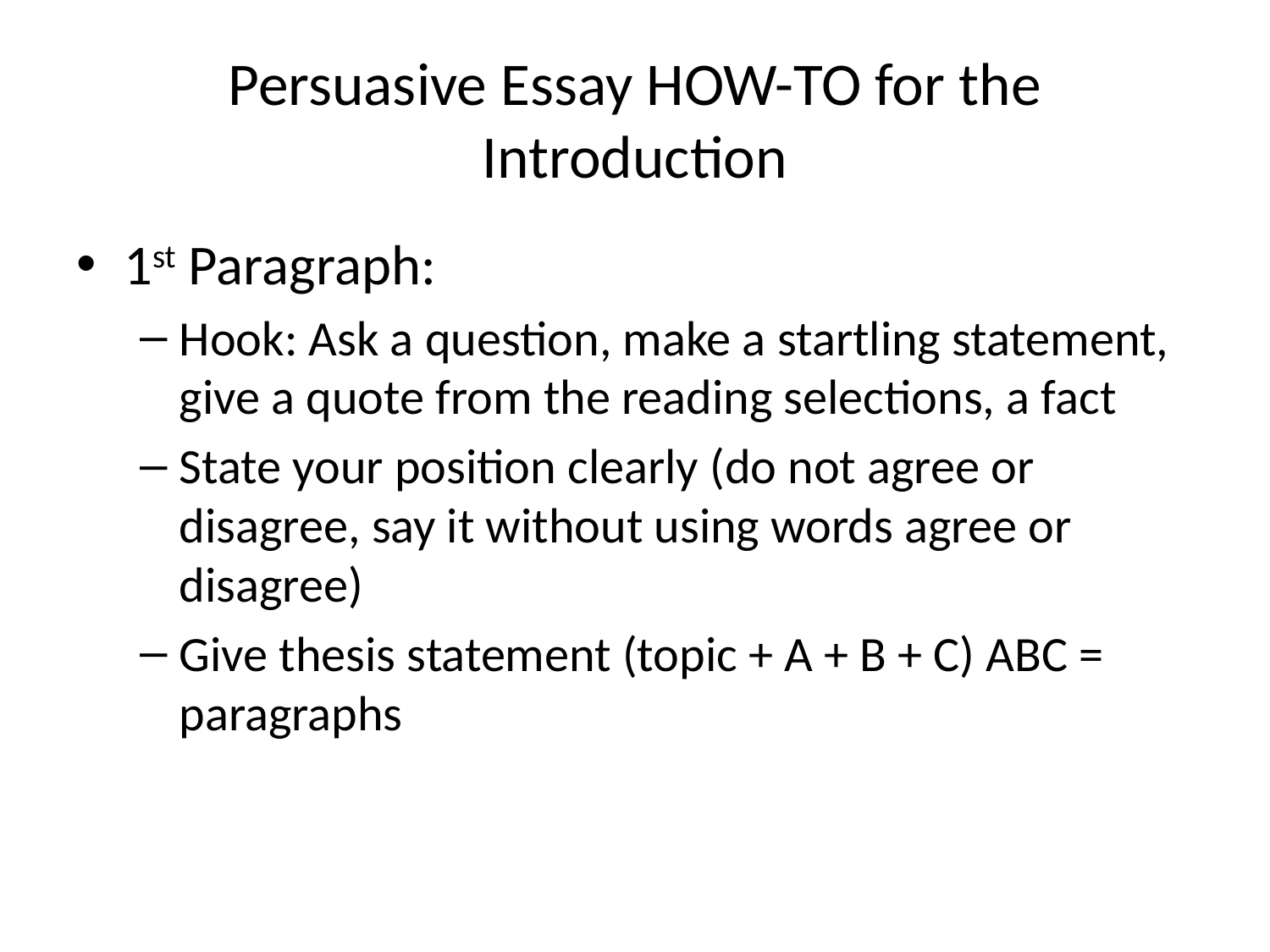

# Persuasive Essay HOW-TO for the Introduction
1st Paragraph:
Hook: Ask a question, make a startling statement, give a quote from the reading selections, a fact
State your position clearly (do not agree or disagree, say it without using words agree or disagree)
Give thesis statement (topic + A + B + C) ABC = paragraphs